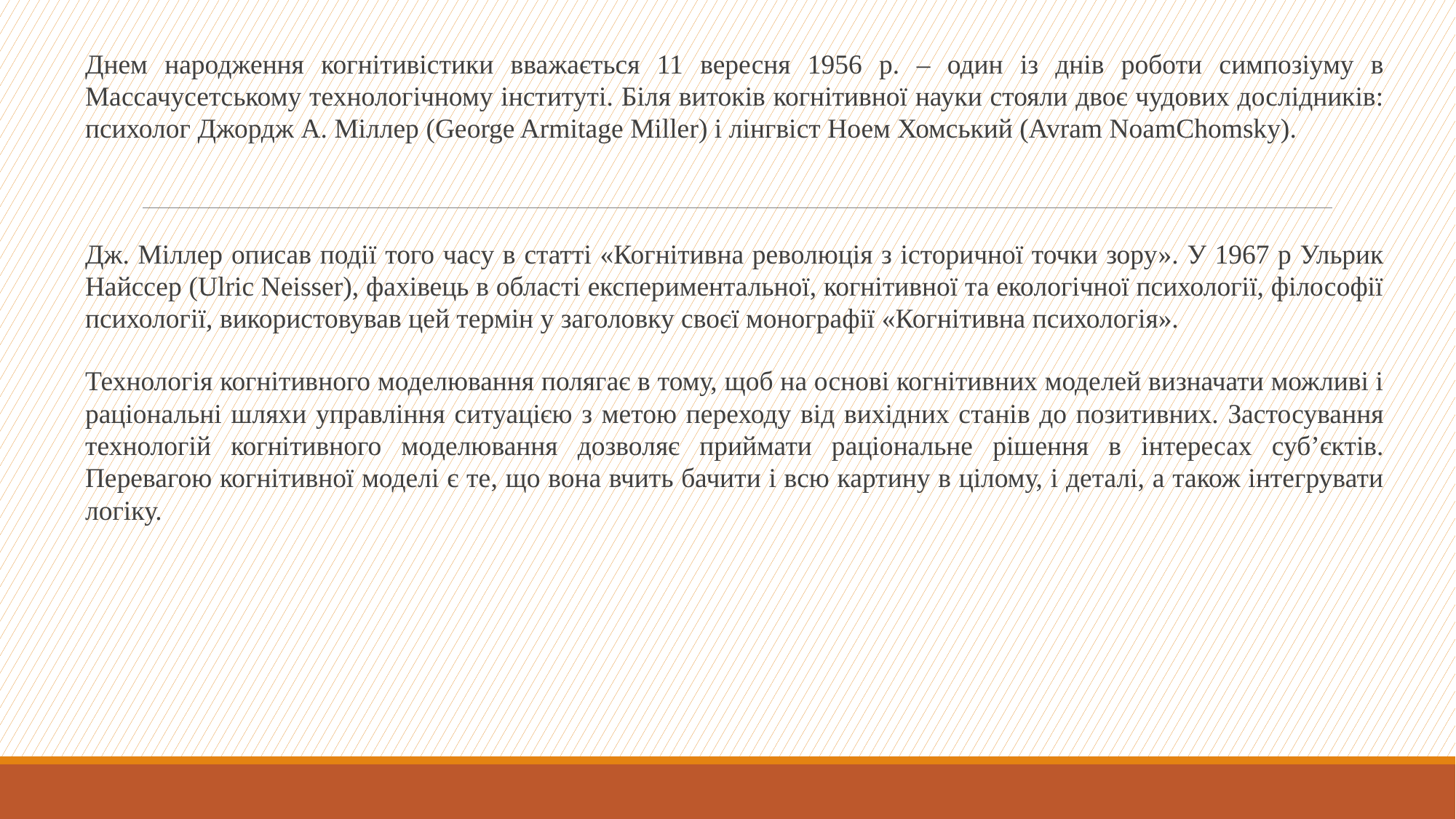

Днем народження когнітивістики вважається 11 вересня 1956 р. – один із днів роботи симпозіуму в Массачусетському технологічному інституті. Біля витоків когнітивної науки стояли двоє чудових дослідників: психолог Джордж А. Міллер (George Armitage Miller) і лінгвіст Ноем Хомський (Avram NoamChomsky).

Дж. Міллер описав події того часу в статті «Когнітивна революція з історичної точки зору». У 1967 р Ульрик Найссер (Ulric Neisser), фахівець в області експериментальної, когнітивної та екологічної психології, філософії психології, використовував цей термін у заголовку своєї монографії «Когнітивна психологія».
Технологія когнітивного моделювання полягає в тому, щоб на основі когнітивних моделей визначати можливі і раціональні шляхи управління ситуацією з метою переходу від вихідних станів до позитивних. Застосування технологій когнітивного моделювання дозволяє приймати раціональне рішення в інтересах суб’єктів. Перевагою когнітивної моделі є те, що вона вчить бачити і всю картину в цілому, і деталі, а також інтегрувати логіку.